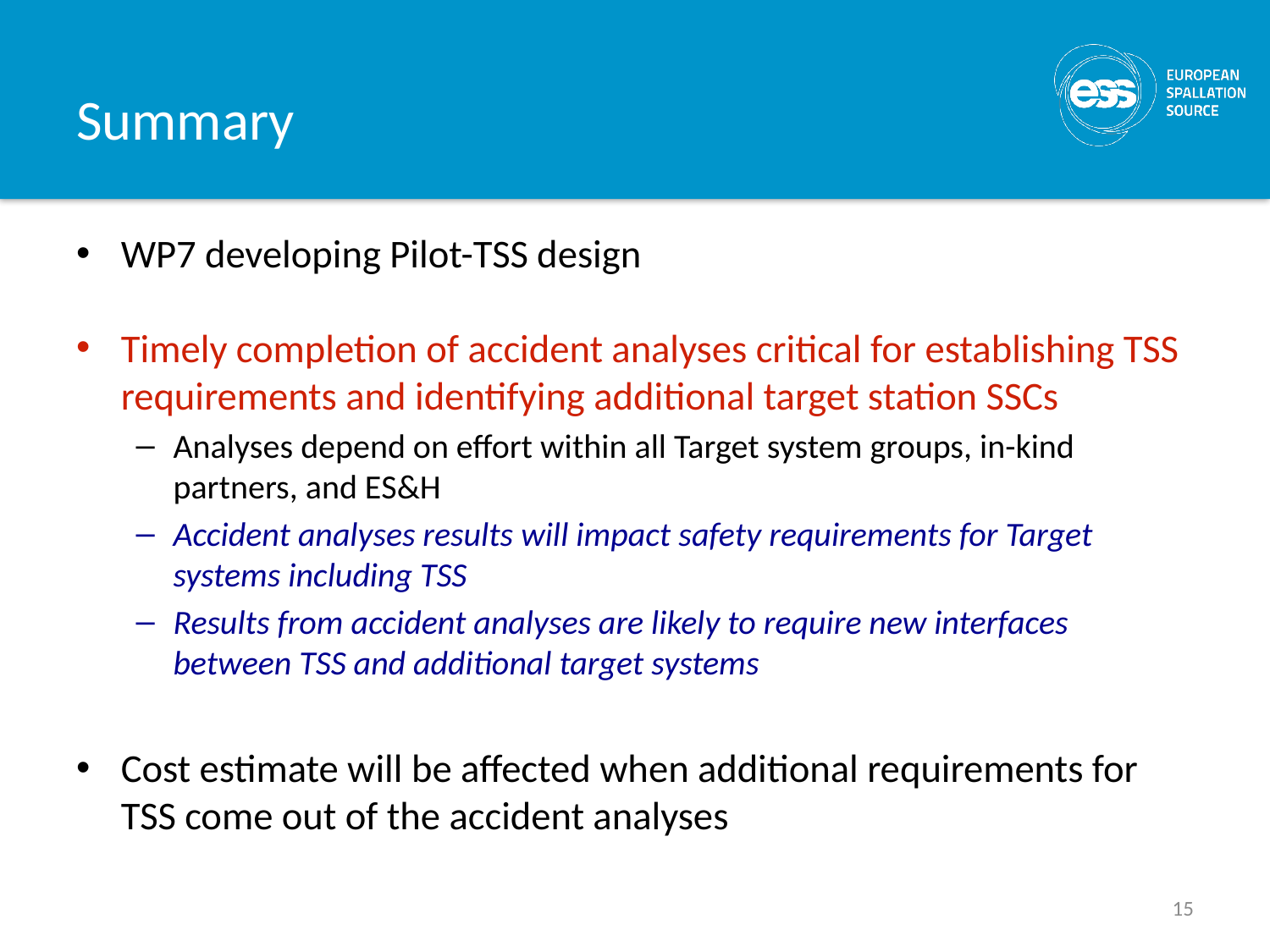

# Summary
WP7 developing Pilot-TSS design

Timely completion of accident analyses critical for establishing TSS requirements and identifying additional target station SSCs
Analyses depend on effort within all Target system groups, in-kind partners, and ES&H
Accident analyses results will impact safety requirements for Target systems including TSS
Results from accident analyses are likely to require new interfaces between TSS and additional target systems

Cost estimate will be affected when additional requirements for TSS come out of the accident analyses
15